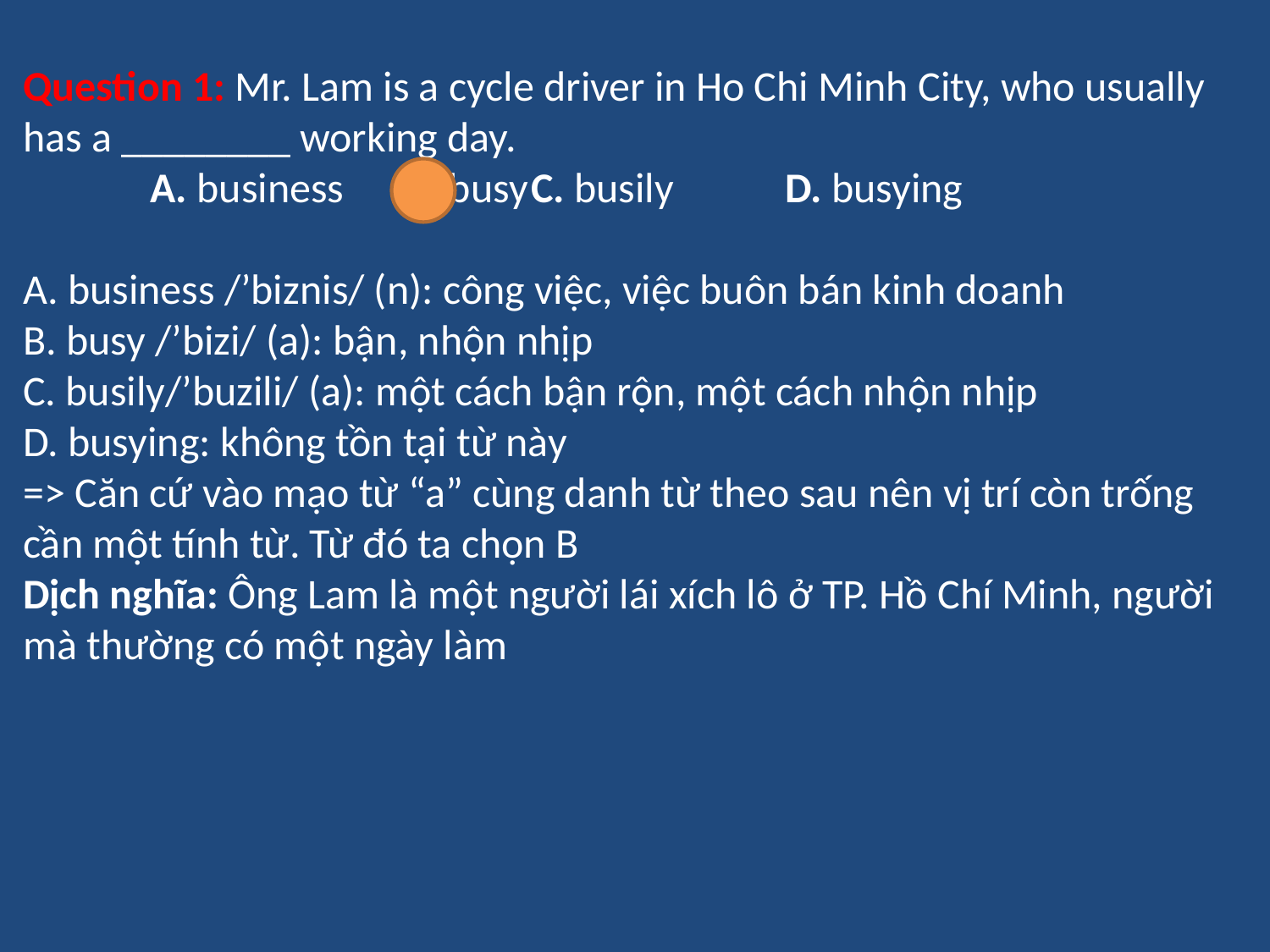

Question 1: Mr. Lam is a cycle driver in Ho Chi Minh City, who usually has a ________ working day.
	A. business	B. busy	C. busily	D. busying

A. business /’biznis/ (n): công việc, việc buôn bán kinh doanh
B. busy /’bizi/ (a): bận, nhộn nhịp
C. busily/’buzili/ (a): một cách bận rộn, một cách nhộn nhịp
D. busying: không tồn tại từ này
=> Căn cứ vào mạo từ “a” cùng danh từ theo sau nên vị trí còn trống cần một tính từ. Từ đó ta chọn B
Dịch nghĩa: Ông Lam là một người lái xích lô ở TP. Hồ Chí Minh, người mà thường có một ngày làm